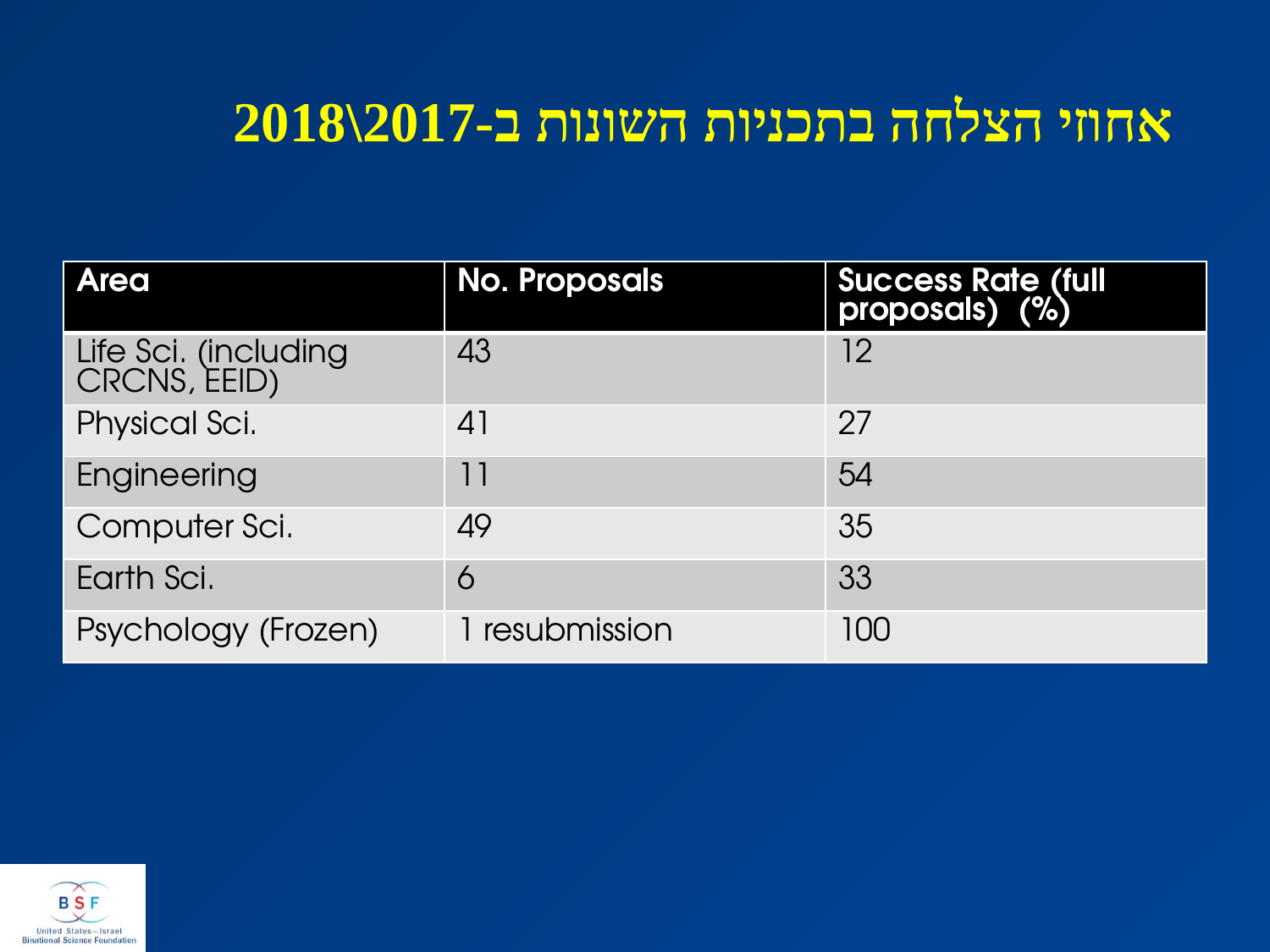

# אחוזי הצלחה בתכניות השונות ב-2017\2018
| Area | No. Proposals | Success Rate (full proposals) (%) |
| --- | --- | --- |
| Life Sci. (including CRCNS, EEID) | 43 | 12 |
| Physical Sci. | 41 | 27 |
| Engineering | 11 | 54 |
| Computer Sci. | 49 | 35 |
| Earth Sci. | 6 | 33 |
| Psychology (Frozen) | 1 resubmission | 100 |